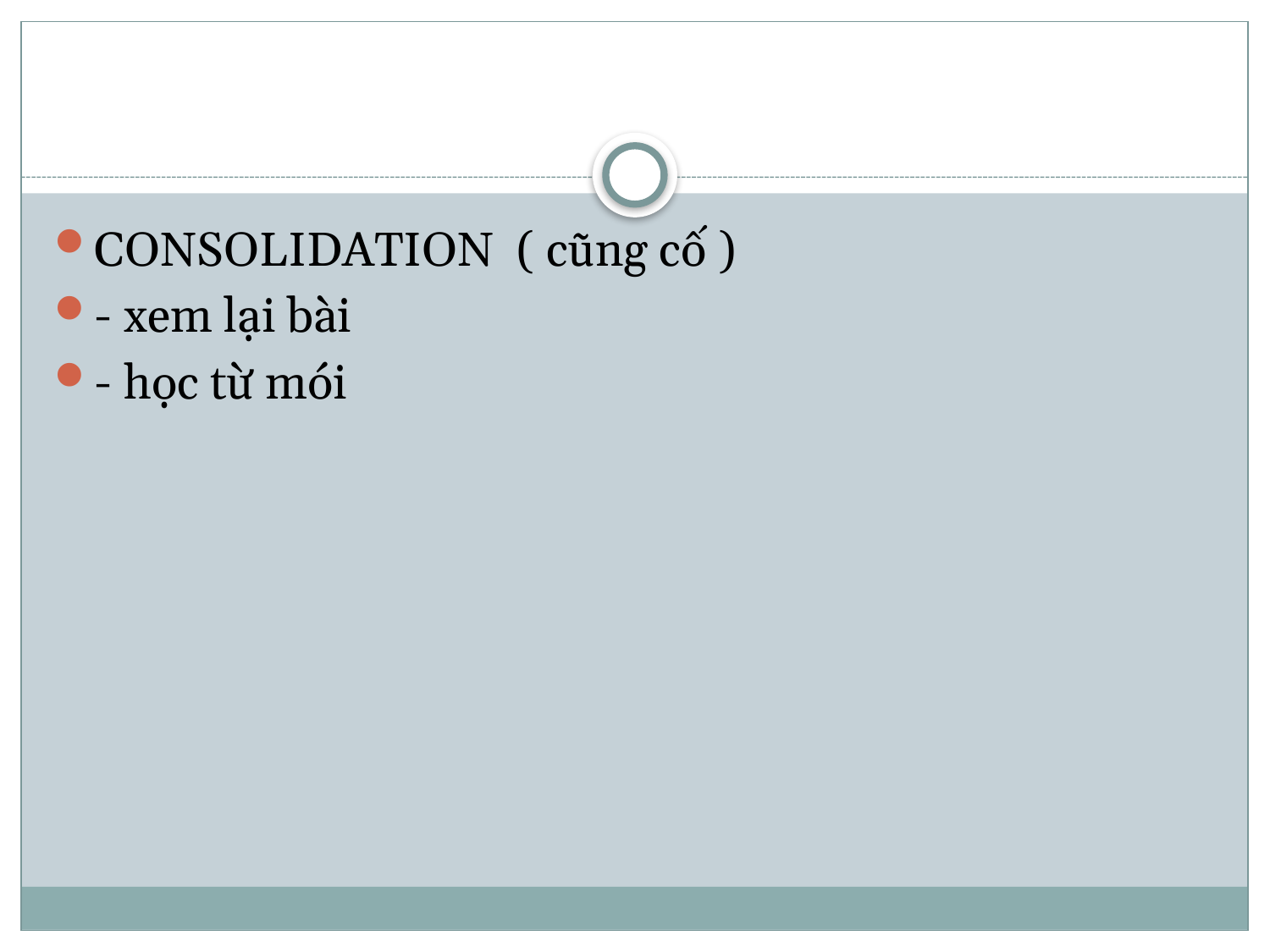

#
CONSOLIDATION  ( cũng cố )
- xem lại bài
- học từ mói